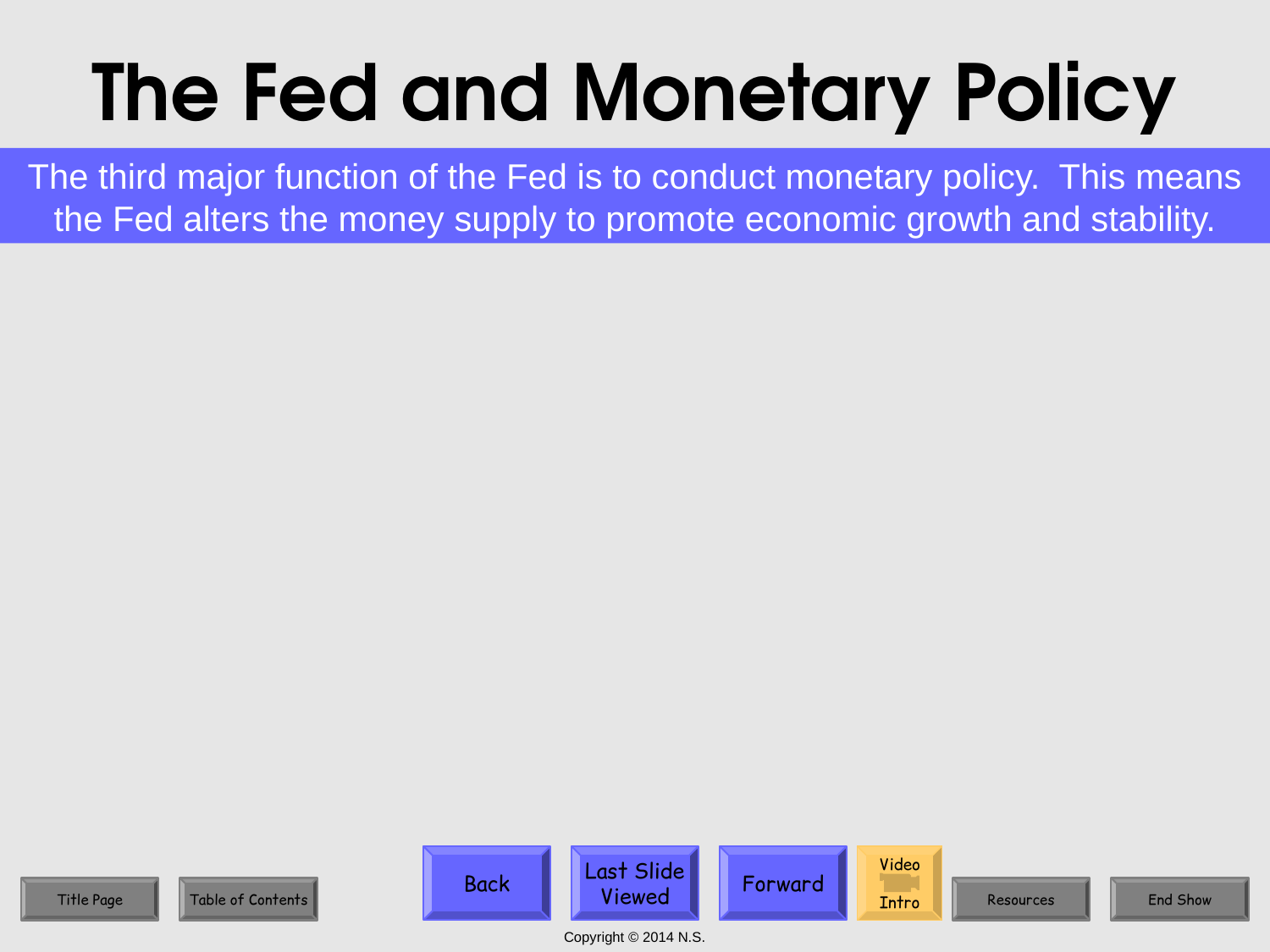

# The Fed and Monetary Policy

The third major function of the Fed is to conduct monetary policy.  This means the Fed alters the money supply to promote economic growth and stability.

Video

Intro